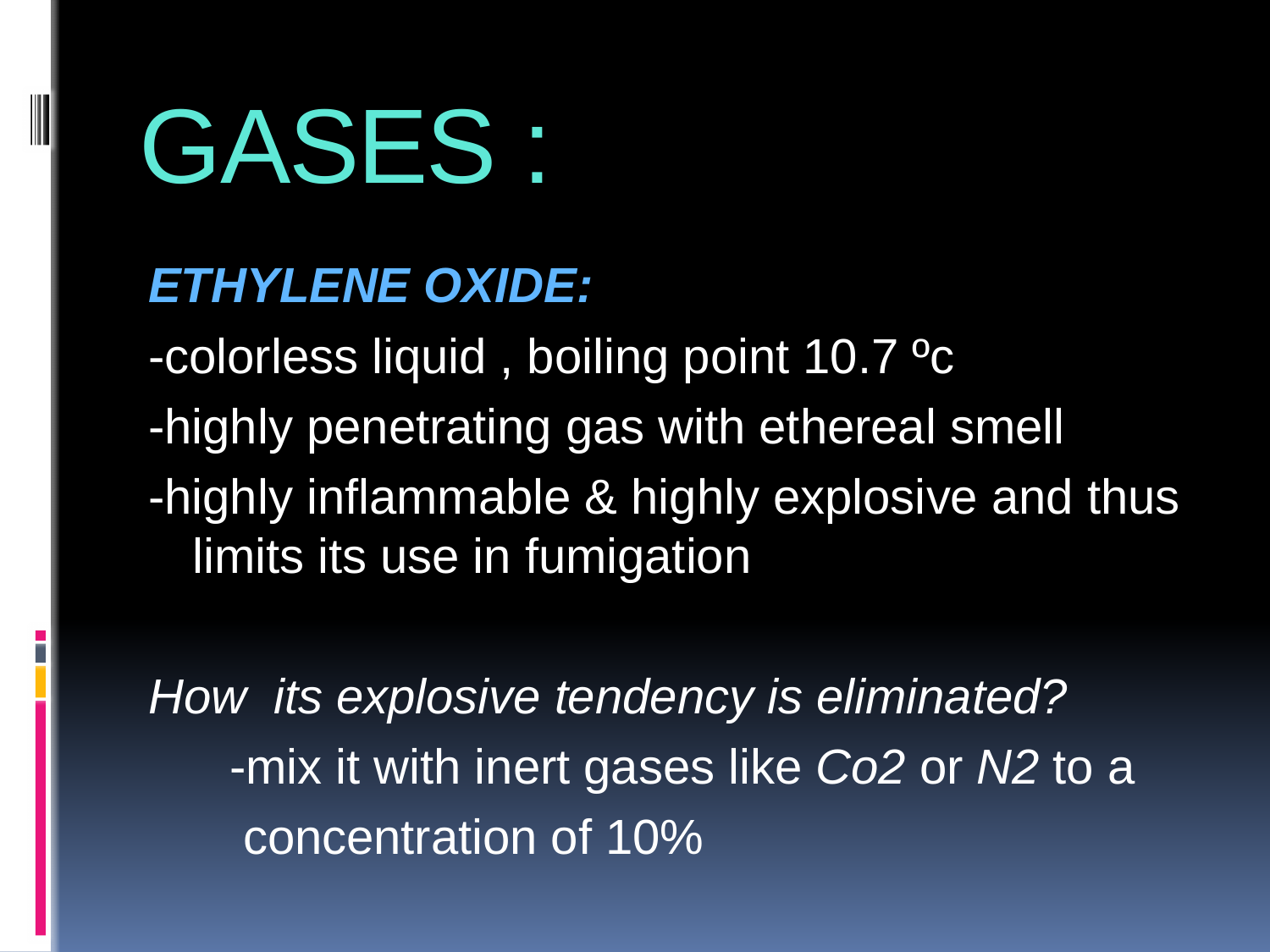

# GASES :
ETHYLENE OXIDE:
-colorless liquid , boiling point 10.7 ºc
-highly penetrating gas with ethereal smell
-highly inflammable & highly explosive and thus limits its use in fumigation

How  its explosive tendency is eliminated?
      -mix it with inert gases like Co2 or N2 to a
       concentration of 10%